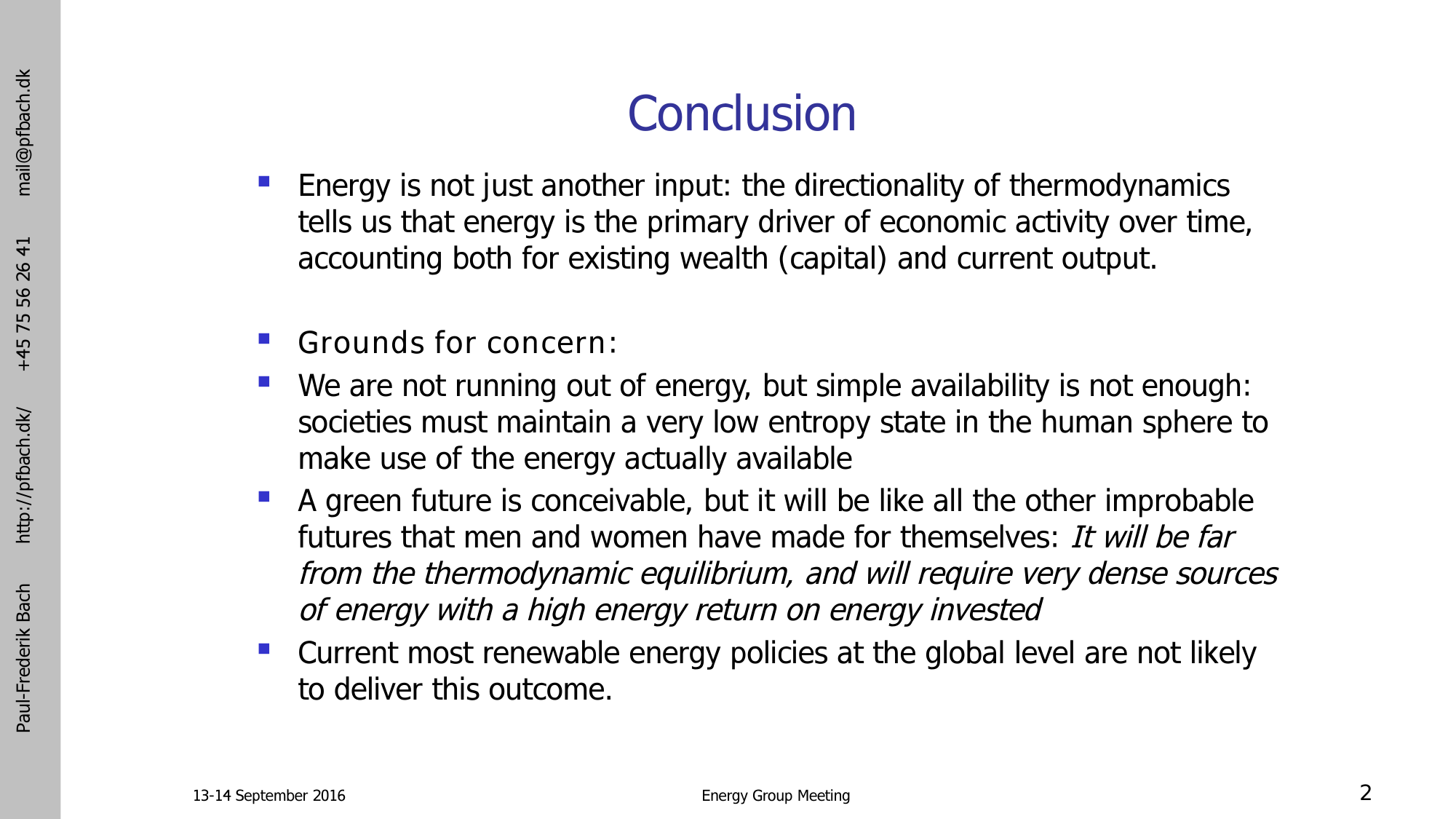

# Conclusion
Energy is not just another input: the directionality of thermodynamics tells us that energy is the primary driver of economic activity over time, accounting both for existing wealth (capital) and current output.

Grounds for concern:
We are not running out of energy, but simple availability is not enough: societies must maintain a very low entropy state in the human sphere to make use of the energy actually available
A green future is conceivable, but it will be like all the other improbable futures that men and women have made for themselves: It will be far from the thermodynamic equilibrium, and will require very dense sources of energy with a high energy return on energy invested
Current most renewable energy policies at the global level are not likely to deliver this outcome.
13-14 September 2016
Energy Group Meeting
2